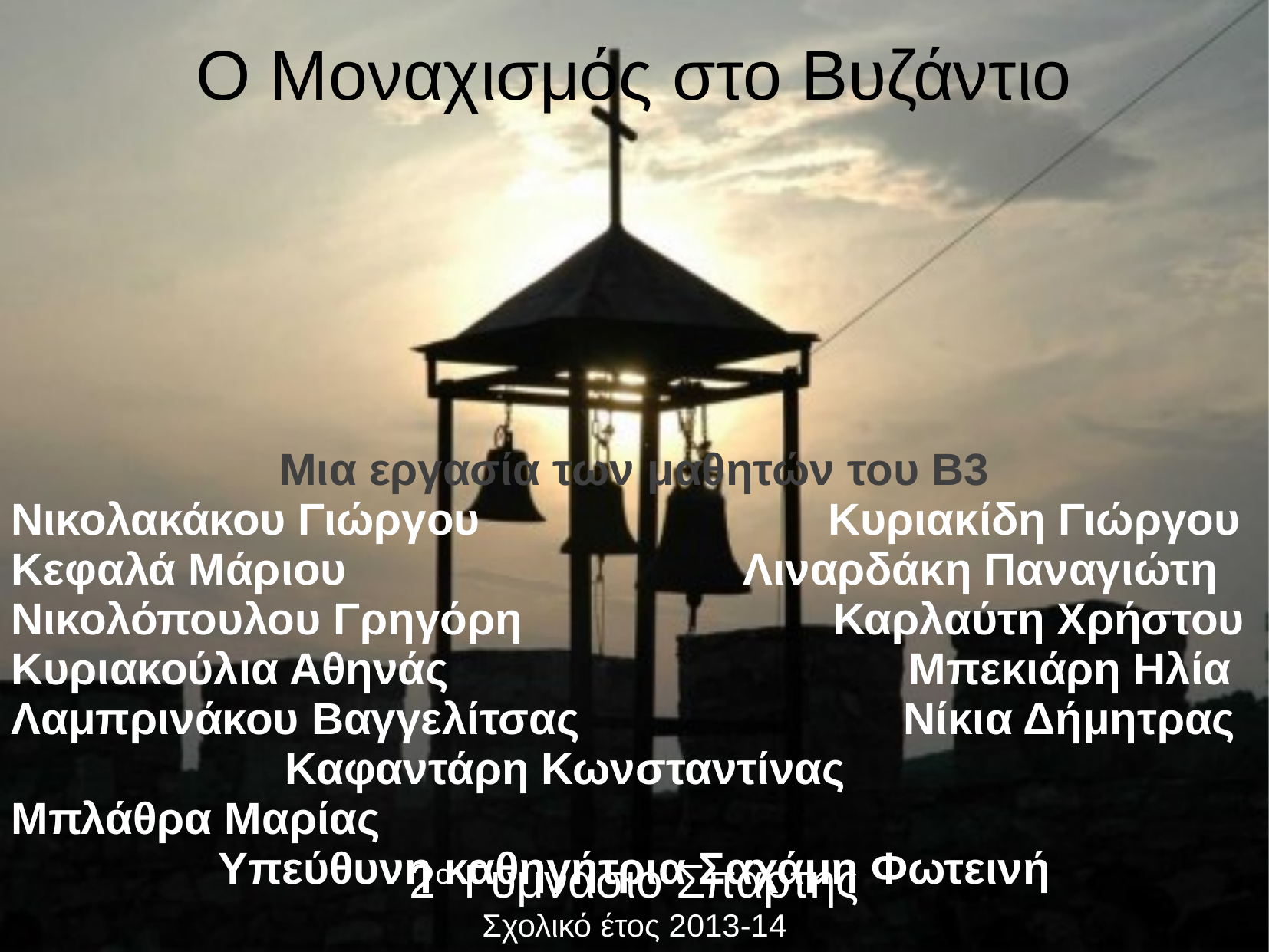

Ο Μοναχισμός στο Βυζάντιο
Μια εργασία των μαθητών του Β3
Νικολακάκου Γιώργου                            Κυριακίδη Γιώργου
Κεφαλά Μάριου                                Λιναρδάκη Παναγιώτη
Νικολόπουλου Γρηγόρη                         Καρλαύτη Χρήστου
Κυριακούλια Αθηνάς                                     Μπεκιάρη Ηλία
Λαμπρινάκου Βαγγελίτσας                          Νίκια Δήμητρας                        Καφαντάρη Κωνσταντίνας                       Μπλάθρα Μαρίας
Υπεύθυνη καθηγήτρια Σαχάμη Φωτεινή
2ο Γυμνάσιο Σπάρτης
Σχολικό έτος 2013-14